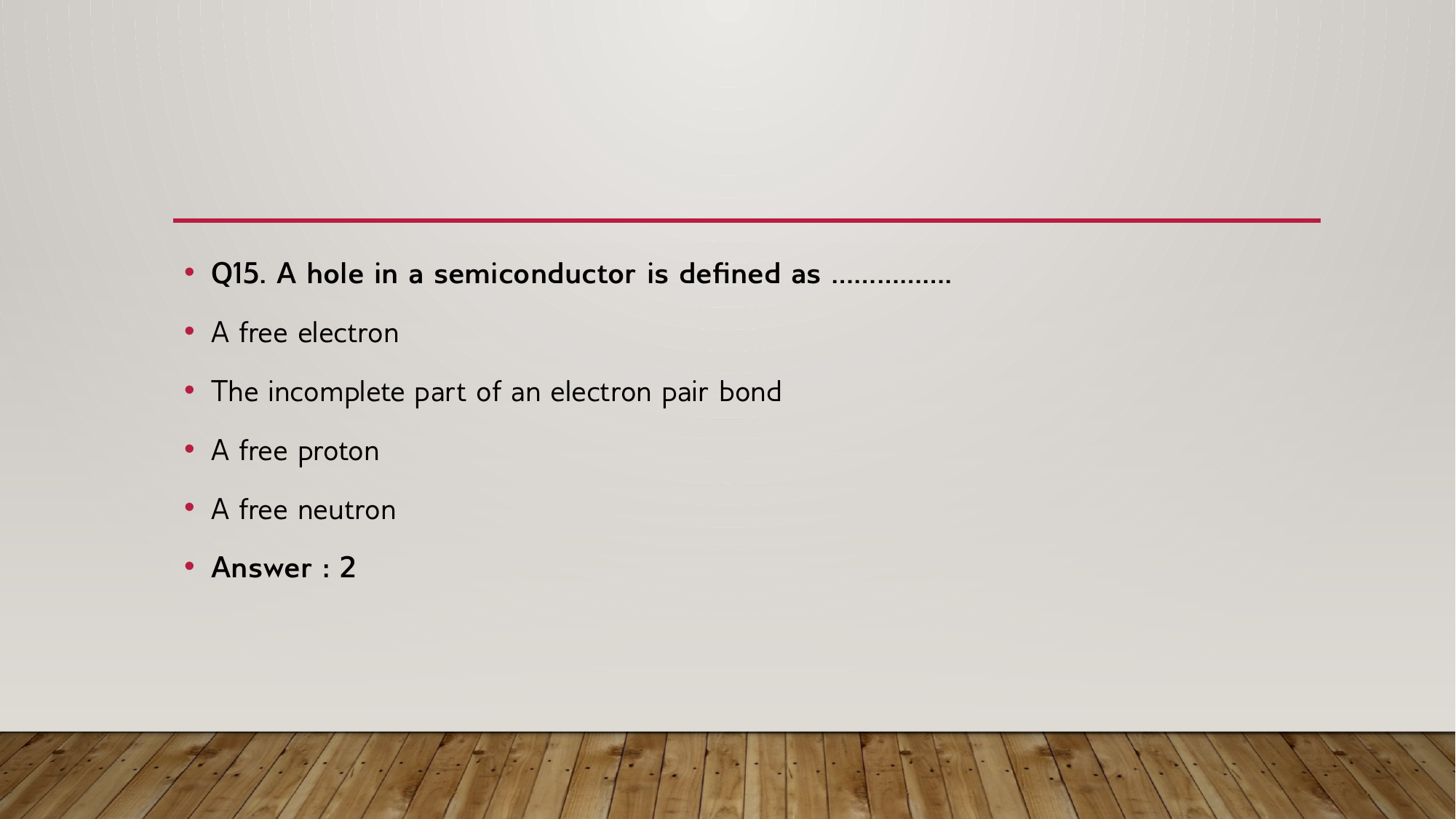

Q15. A hole in a semiconductor is defined as …………….
A free electron
The incomplete part of an electron pair bond
A free proton
A free neutron
Answer : 2